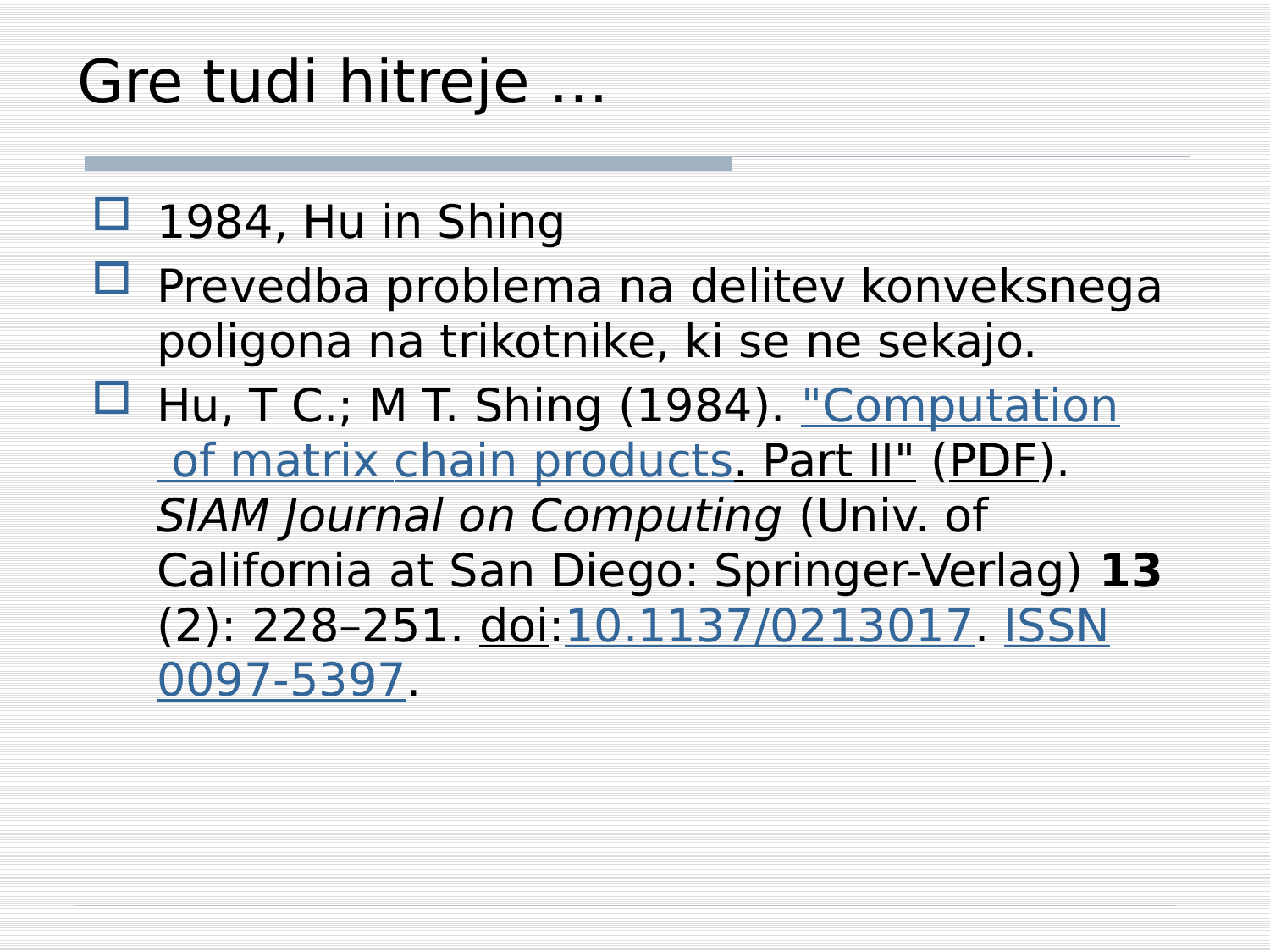

# Gre tudi hitreje …
1984, Hu in Shing
Prevedba problema na delitev konveksnega poligona na trikotnike, ki se ne sekajo.
Hu, T C.; M T. Shing (1984). "Computation of matrix chain products. Part II" (PDF). SIAM Journal on Computing (Univ. of California at San Diego: Springer-Verlag) 13 (2): 228–251. doi:10.1137/0213017. ISSN 0097-5397.